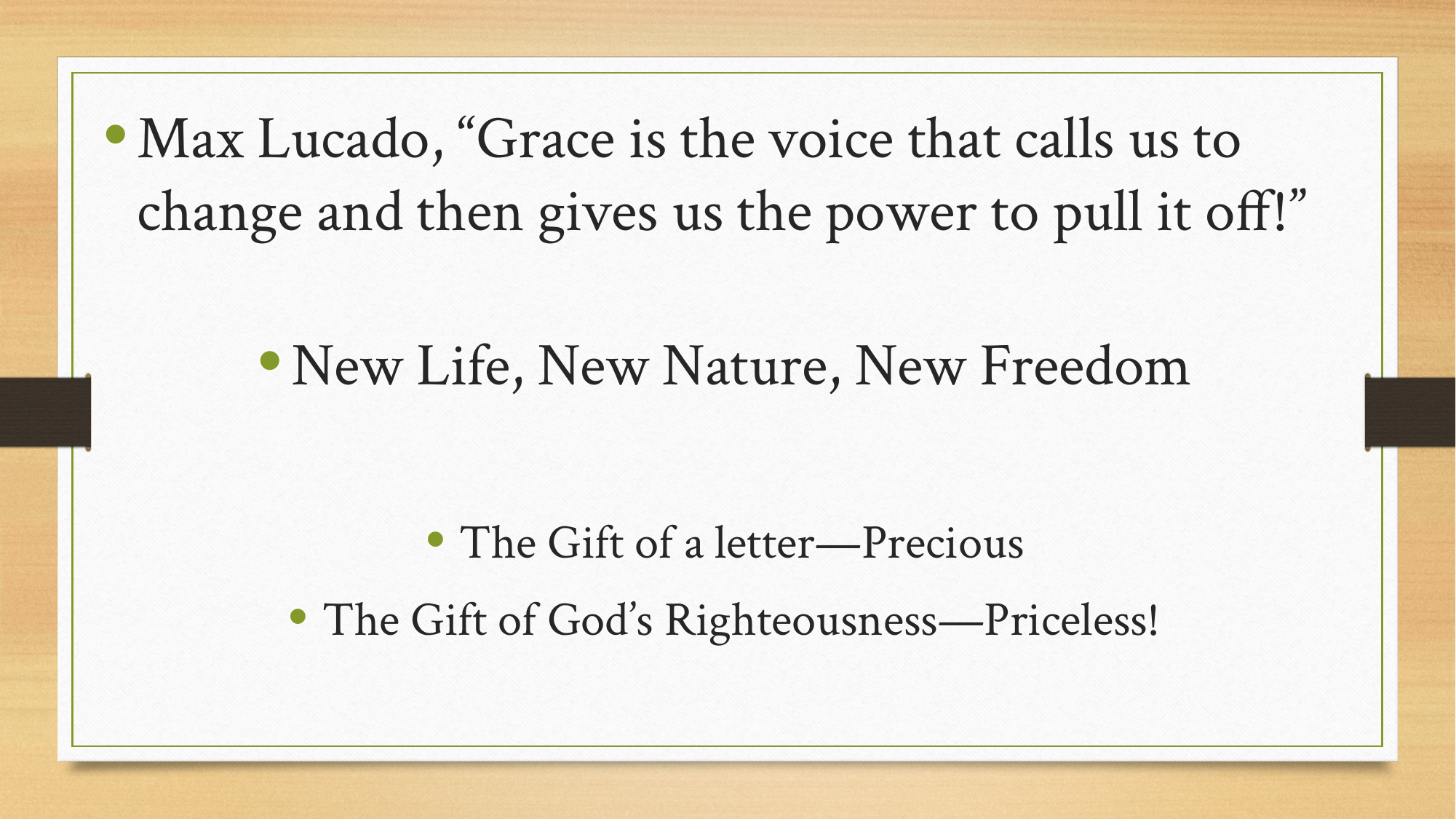

Max Lucado, “Grace is the voice that calls us to change and then gives us the power to pull it off!”

New Life, New Nature, New Freedom

The Gift of a letter—Precious
The Gift of God’s Righteousness—Priceless!